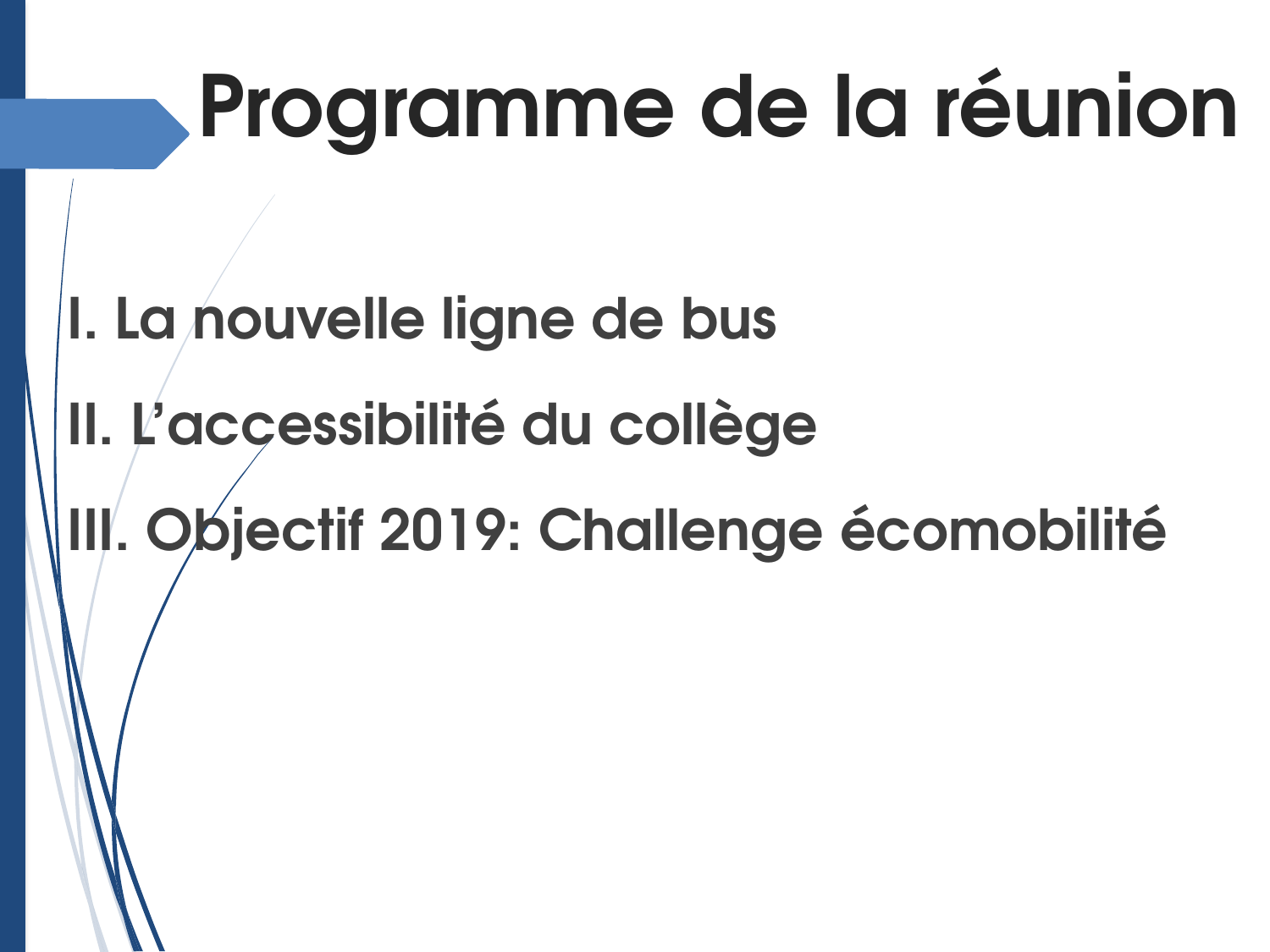

Programme de la réunion
I. La nouvelle ligne de bus

II. L’accessibilité du collège

III. Objectif 2019: Challenge écomobilité